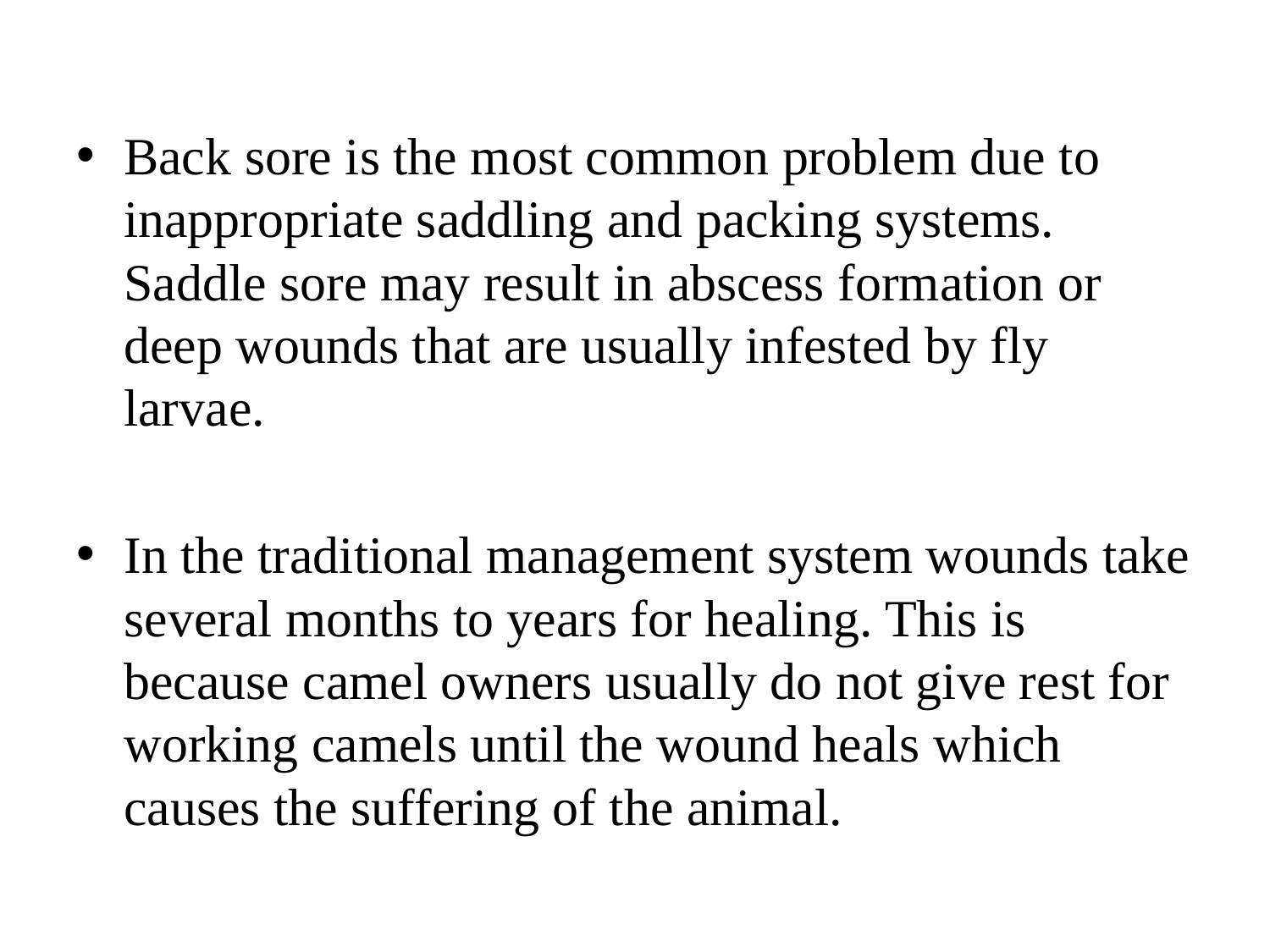

Back sore is the most common problem due to inappropriate saddling and packing systems. Saddle sore may result in abscess formation or deep wounds that are usually infested by fly larvae.

In the traditional management system wounds take several months to years for healing. This is because camel owners usually do not give rest for working camels until the wound heals which causes the suffering of the animal.